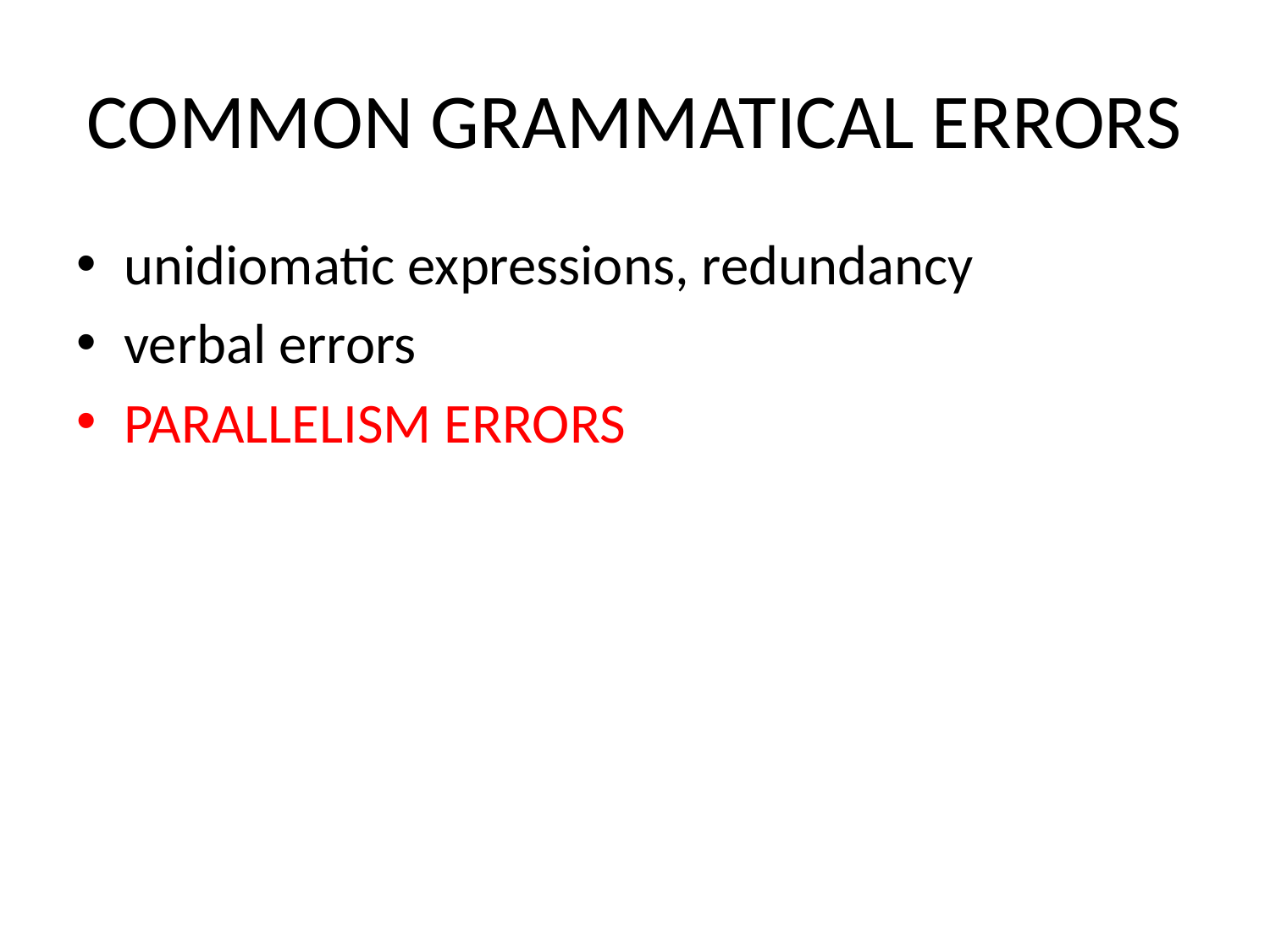

# COMMON GRAMMATICAL ERRORS
unidiomatic expressions, redundancy
verbal errors
PARALLELISM ERRORS